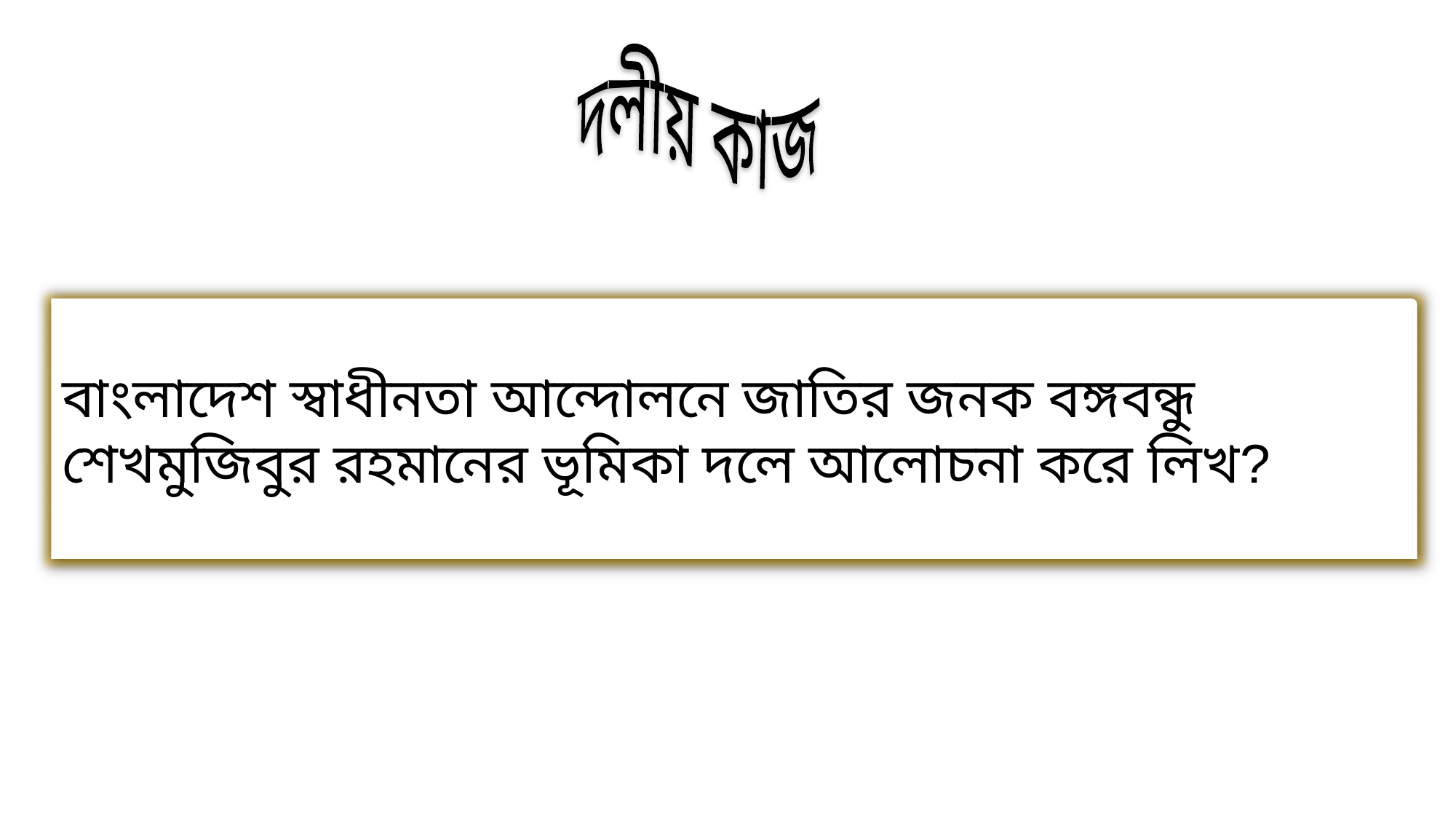

দলীয় কাজ
বাংলাদেশ স্বাধীনতা আন্দোলনে জাতির জনক বঙ্গবন্ধু শেখমুজিবুর রহমানের ভূমিকা দলে আলোচনা করে লিখ?